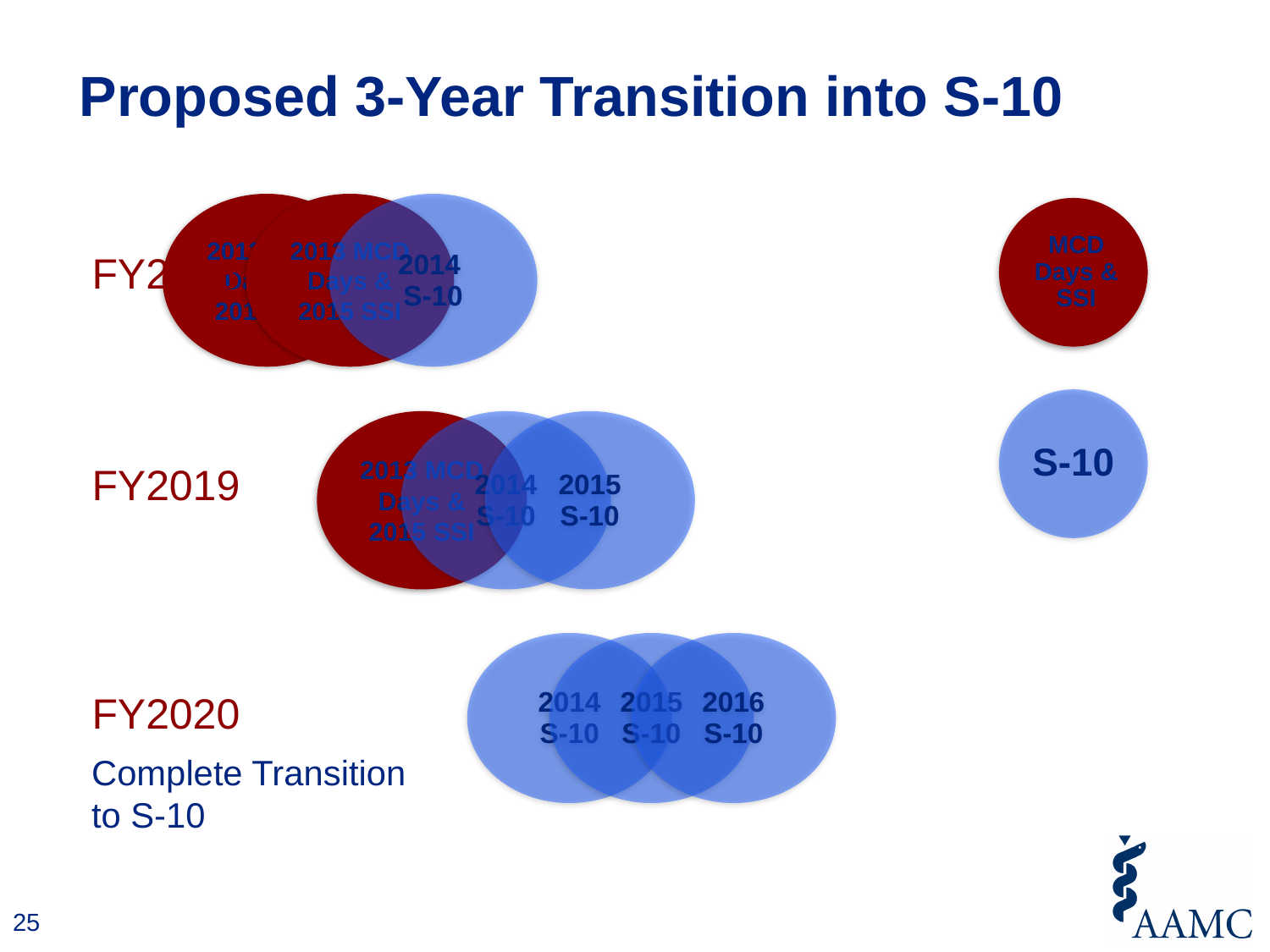

# Proposed 3-Year Transition into S-10
2014
S-10

MCD Days & SSI
FY2018

S-10
2014
S-10
2015
S-10
FY2019
2014
S-10
2015
S-10
2016
S-10
FY2020
Complete Transition to S-10
25